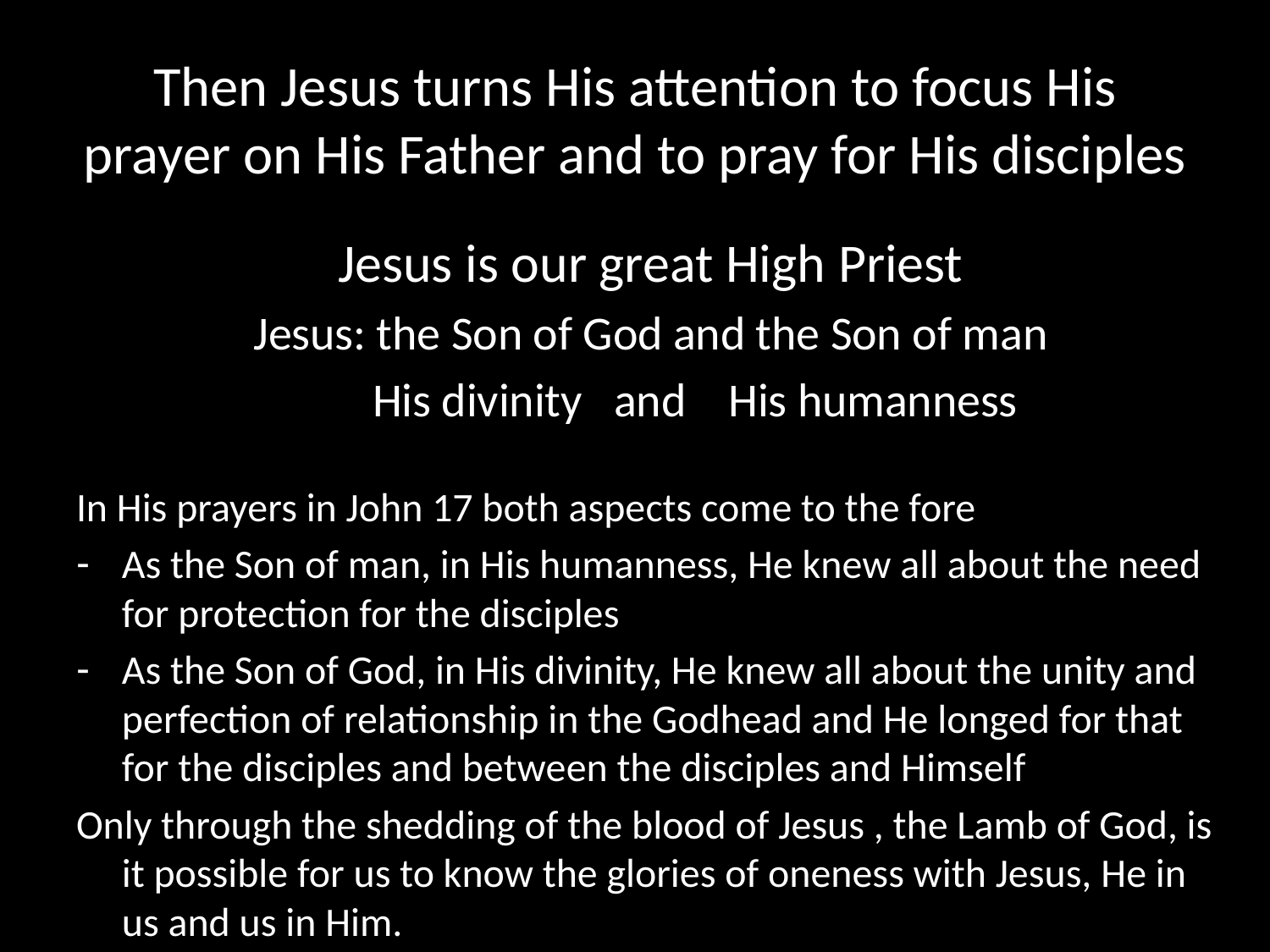

# Then Jesus turns His attention to focus His prayer on His Father and to pray for His disciples
Jesus is our great High Priest
Jesus: the Son of God and the Son of man
                            His divinity   and    His humanness

In His prayers in John 17 both aspects come to the fore
As the Son of man, in His humanness, He knew all about the need for protection for the disciples
As the Son of God, in His divinity, He knew all about the unity and perfection of relationship in the Godhead and He longed for that for the disciples and between the disciples and Himself
Only through the shedding of the blood of Jesus , the Lamb of God, is it possible for us to know the glories of oneness with Jesus, He in us and us in Him.